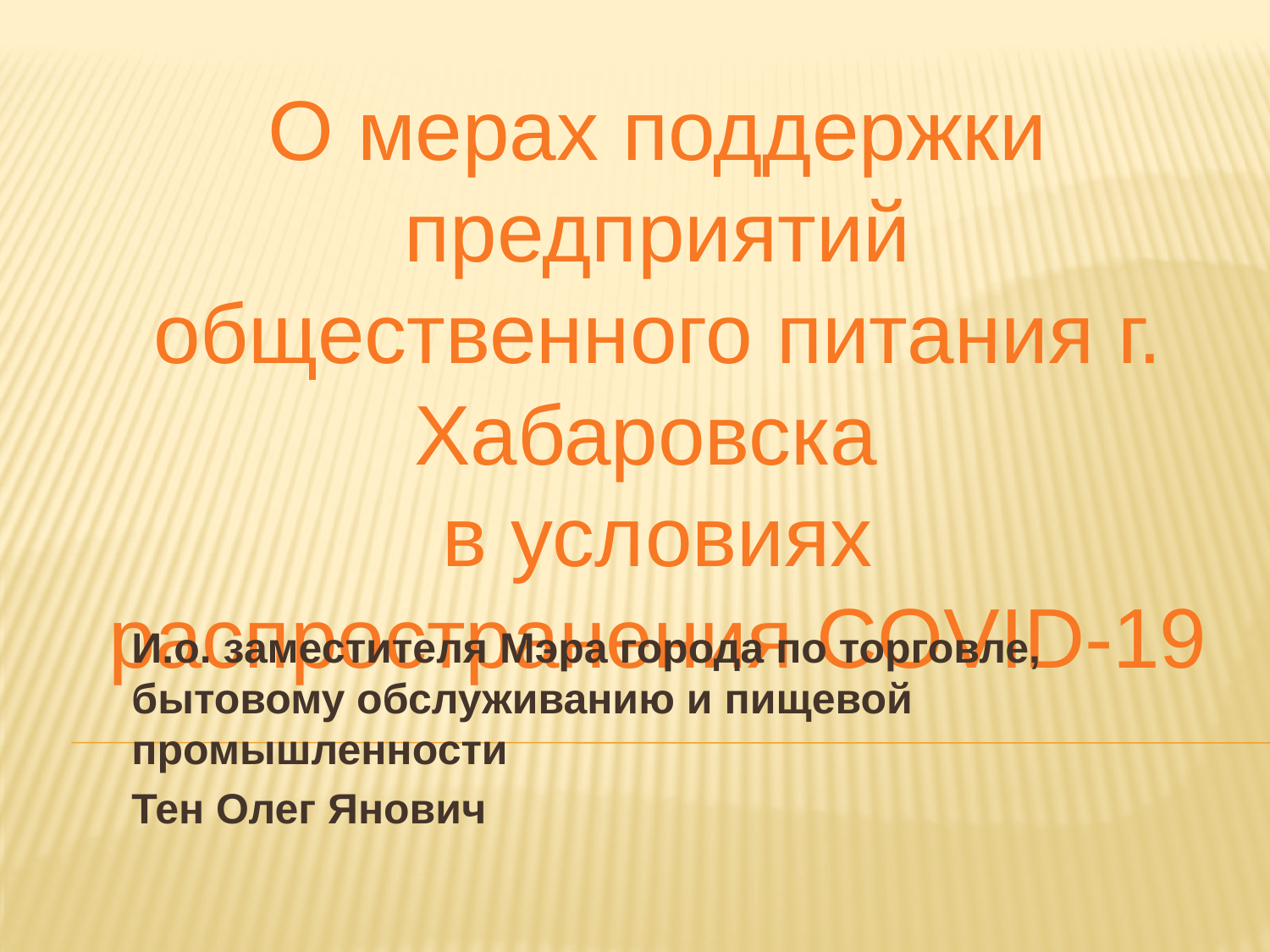

# О мерах поддержки предприятий общественного питания г. Хабаровска в условиях распространения COVID-19
И.о. заместителя Мэра города по торговле, бытовому обслуживанию и пищевой промышленности
Тен Олег Янович